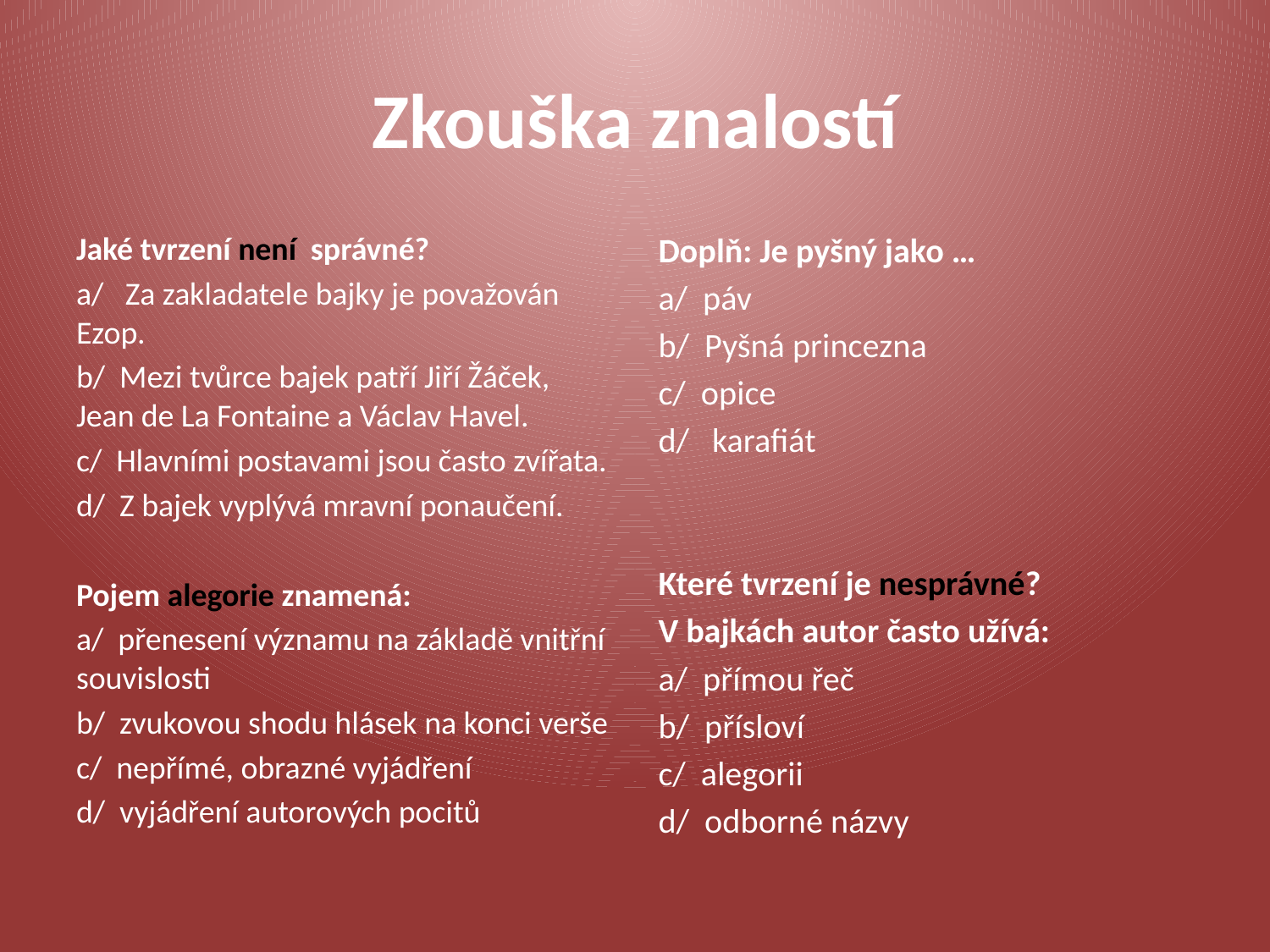

# Zkouška znalostí
Jaké tvrzení není  správné?
a/   Za zakladatele bajky je považován Ezop.
b/  Mezi tvůrce bajek patří Jiří Žáček, Jean de La Fontaine a Václav Havel.
c/  Hlavními postavami jsou často zvířata.
d/  Z bajek vyplývá mravní ponaučení.

Pojem alegorie znamená:
a/  přenesení významu na základě vnitřní souvislosti
b/  zvukovou shodu hlásek na konci verše
c/  nepřímé, obrazné vyjádření
d/  vyjádření autorových pocitů

Doplň: Je pyšný jako …
a/  páv
b/  Pyšná princezna
c/  opice
d/   karafiát

Které tvrzení je nesprávné?
V bajkách autor často užívá:
a/  přímou řeč
b/  přísloví
c/  alegorii
d/  odborné názvy